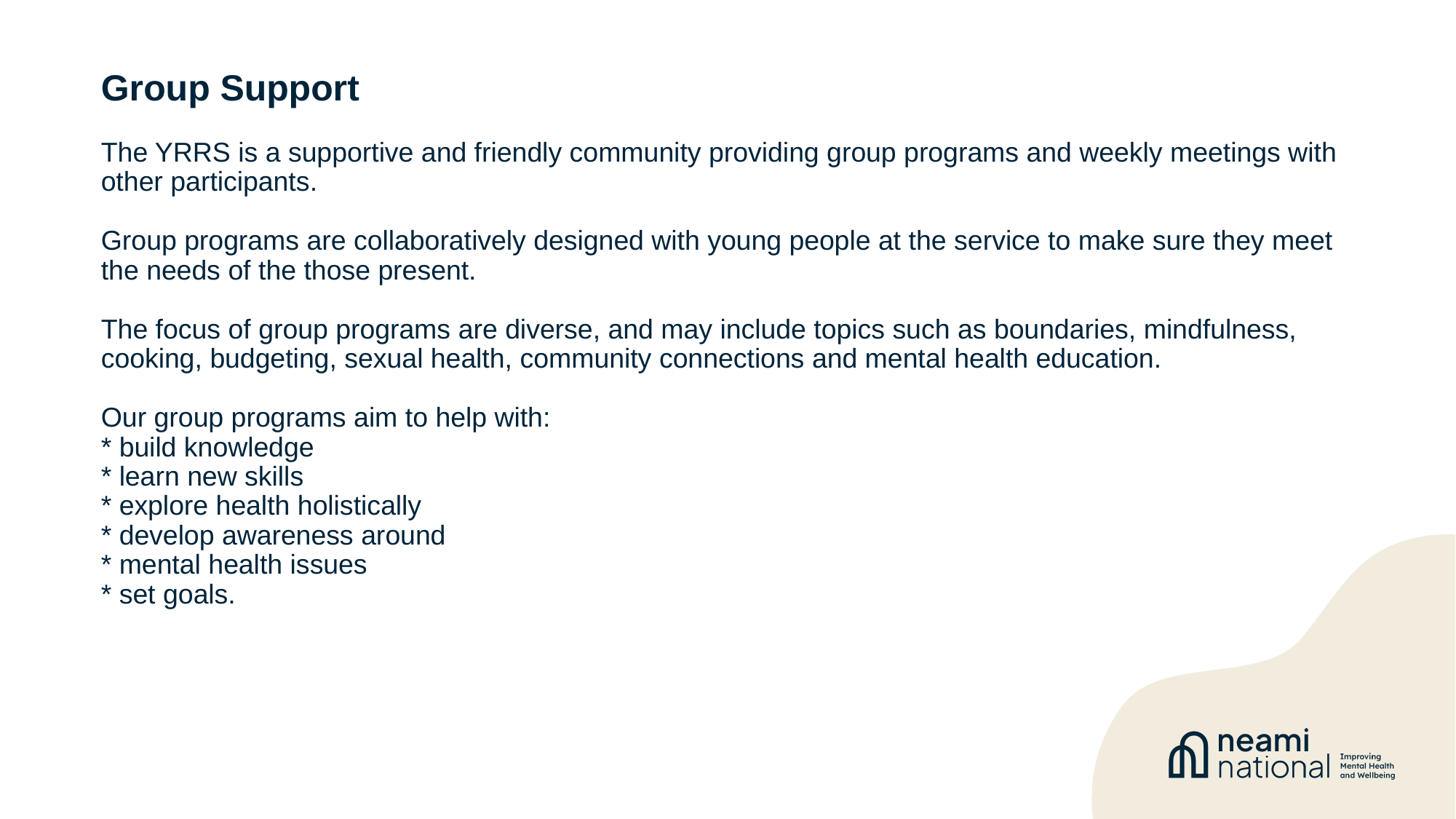

# Group Support The YRRS is a supportive and friendly community providing group programs and weekly meetings with other participants. Group programs are collaboratively designed with young people at the service to make sure they meet the needs of the those present. The focus of group programs are diverse, and may include topics such as boundaries, mindfulness, cooking, budgeting, sexual health, community connections and mental health education. Our group programs aim to help with: * build knowledge * learn new skills * explore health holistically * develop awareness around * mental health issues * set goals.